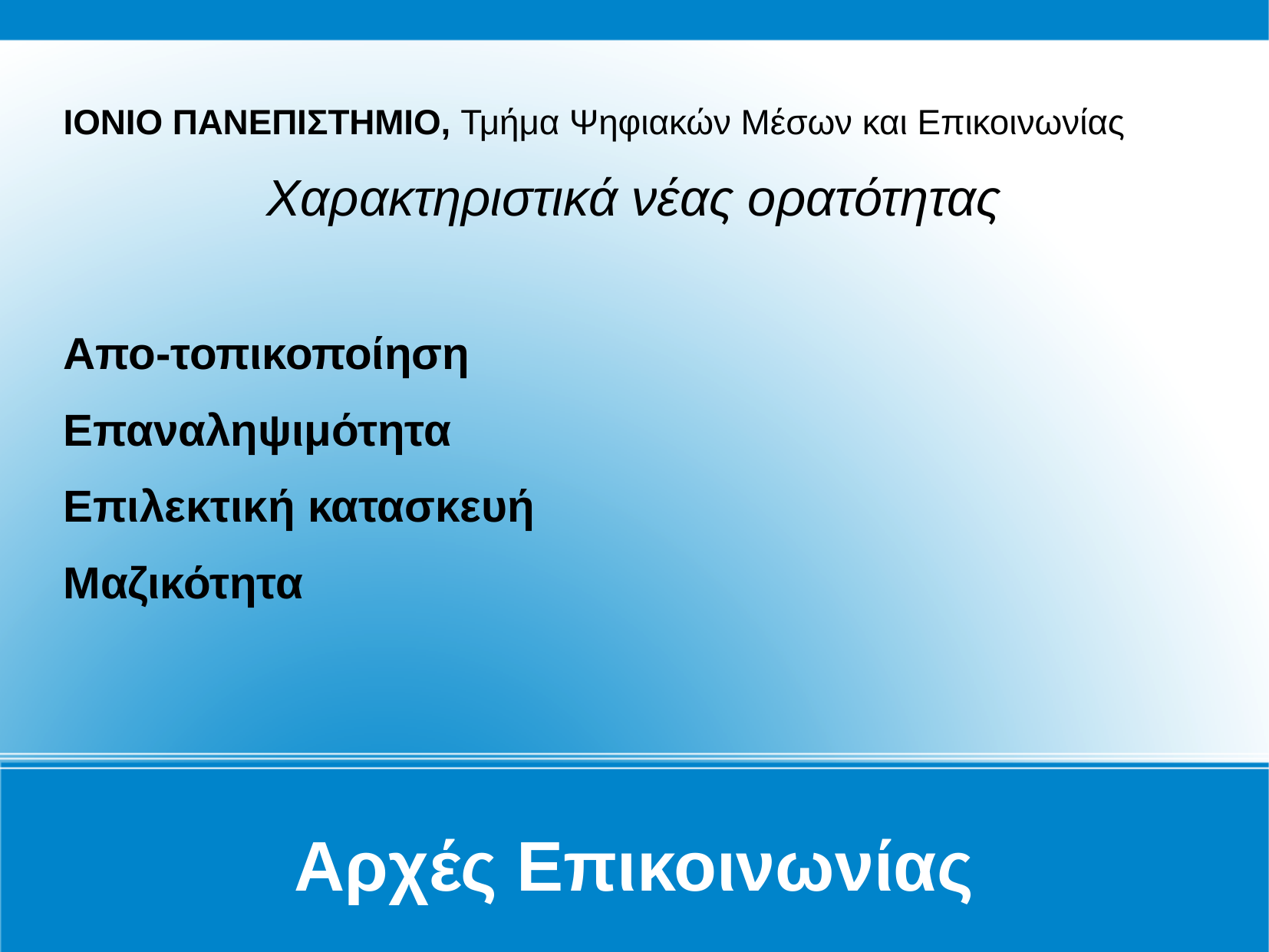

Αρχές Επικοινωνίας
ΙΟΝΙΟ ΠΑΝΕΠΙΣΤΗΜΙΟ, Τμήμα Ψηφιακών Μέσων και Επικοινωνίας
Χαρακτηριστικά νέας ορατότητας

Απο-τοπικοποίηση
Επαναληψιμότητα
Επιλεκτική κατασκευή
Μαζικότητα